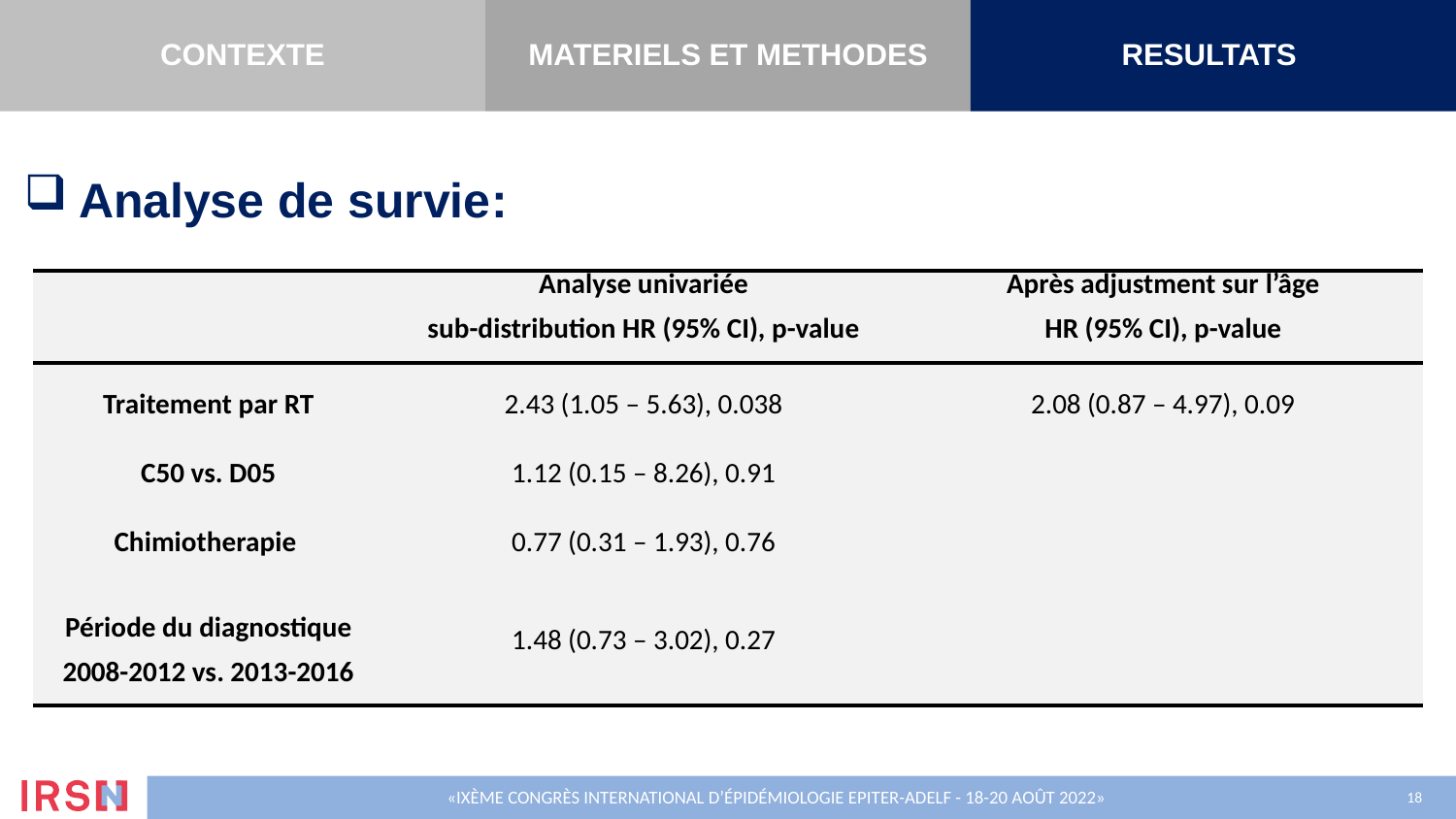

CONTEXTE
MATERIELS ET METHODES
RESULTATS
Analyse de survie:
|  | Analyse univariée sub-distribution HR (95% CI), p-value | Après adjustment sur l’âge HR (95% CI), p-value |
| --- | --- | --- |
| Traitement par RT | 2.43 (1.05 – 5.63), 0.038 | 2.08 (0.87 – 4.97), 0.09 |
| C50 vs. D05 | 1.12 (0.15 – 8.26), 0.91 |  |
| Chimiotherapie | 0.77 (0.31 – 1.93), 0.76 |  |
| Période du diagnostique 2008-2012 vs. 2013-2016 | 1.48 (0.73 – 3.02), 0.27 |  |
«IXème Congrès International d’Épidémiologie EPITER-ADELF - 18-20 août 2022»
18